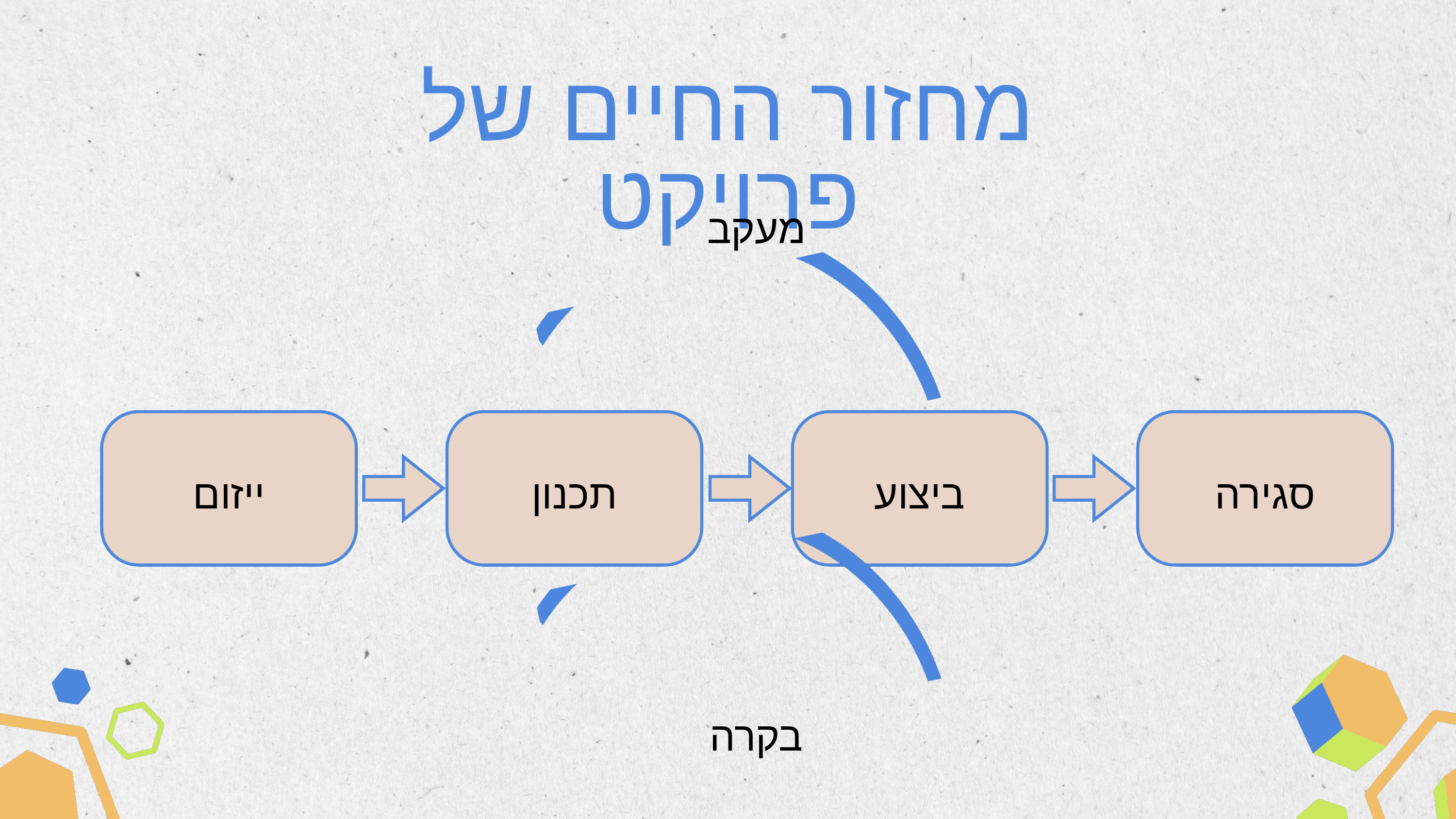

מחזור החיים של פרויקט

מעקב

ייזום
תכנון
ביצוע
סגירה

בקרה